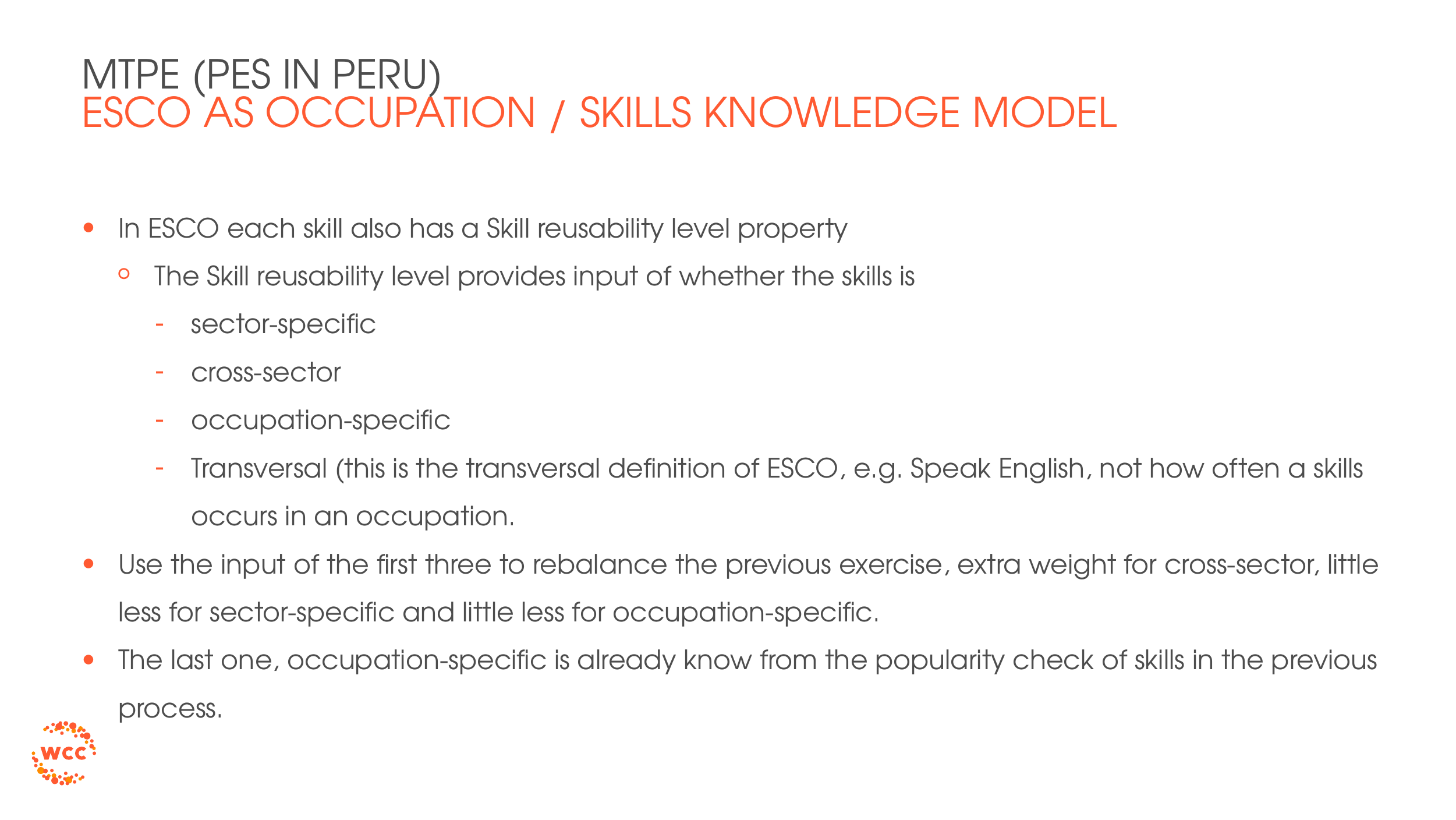

# MTPE (PES IN PERU)
ESCO as occupation / skills knowledge model
In ESCO each skill also has a Skill reusability level property
The Skill reusability level provides input of whether the skills is
sector-specific
cross-sector
occupation-specific
Transversal (this is the transversal definition of ESCO, e.g. Speak English, not how often a skills occurs in an occupation.
Use the input of the first three to rebalance the previous exercise, extra weight for cross-sector, little less for sector-specific and little less for occupation-specific.
The last one, occupation-specific is already know from the popularity check of skills in the previous process.